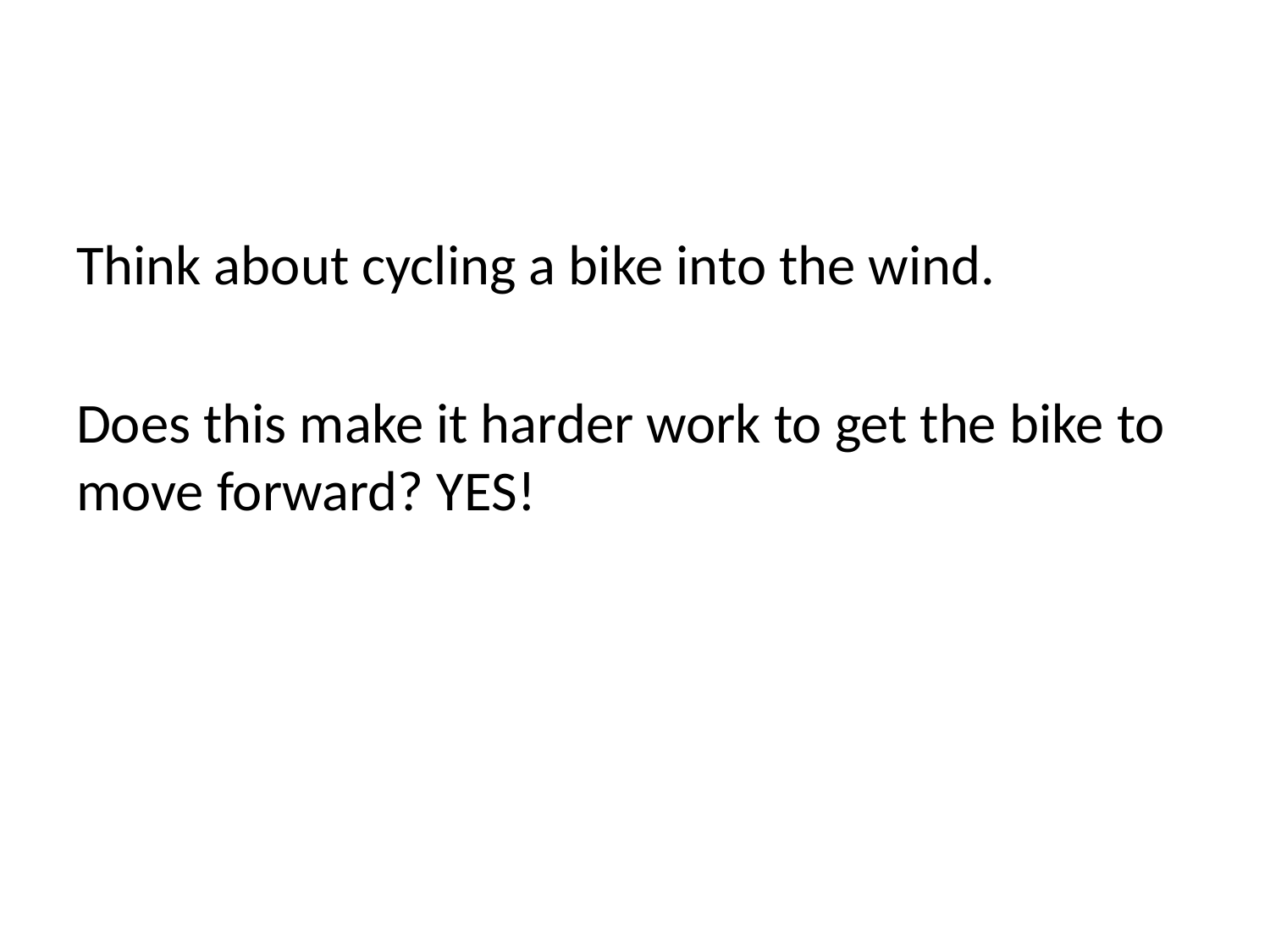

#
Think about cycling a bike into the wind.

Does this make it harder work to get the bike to move forward? YES!